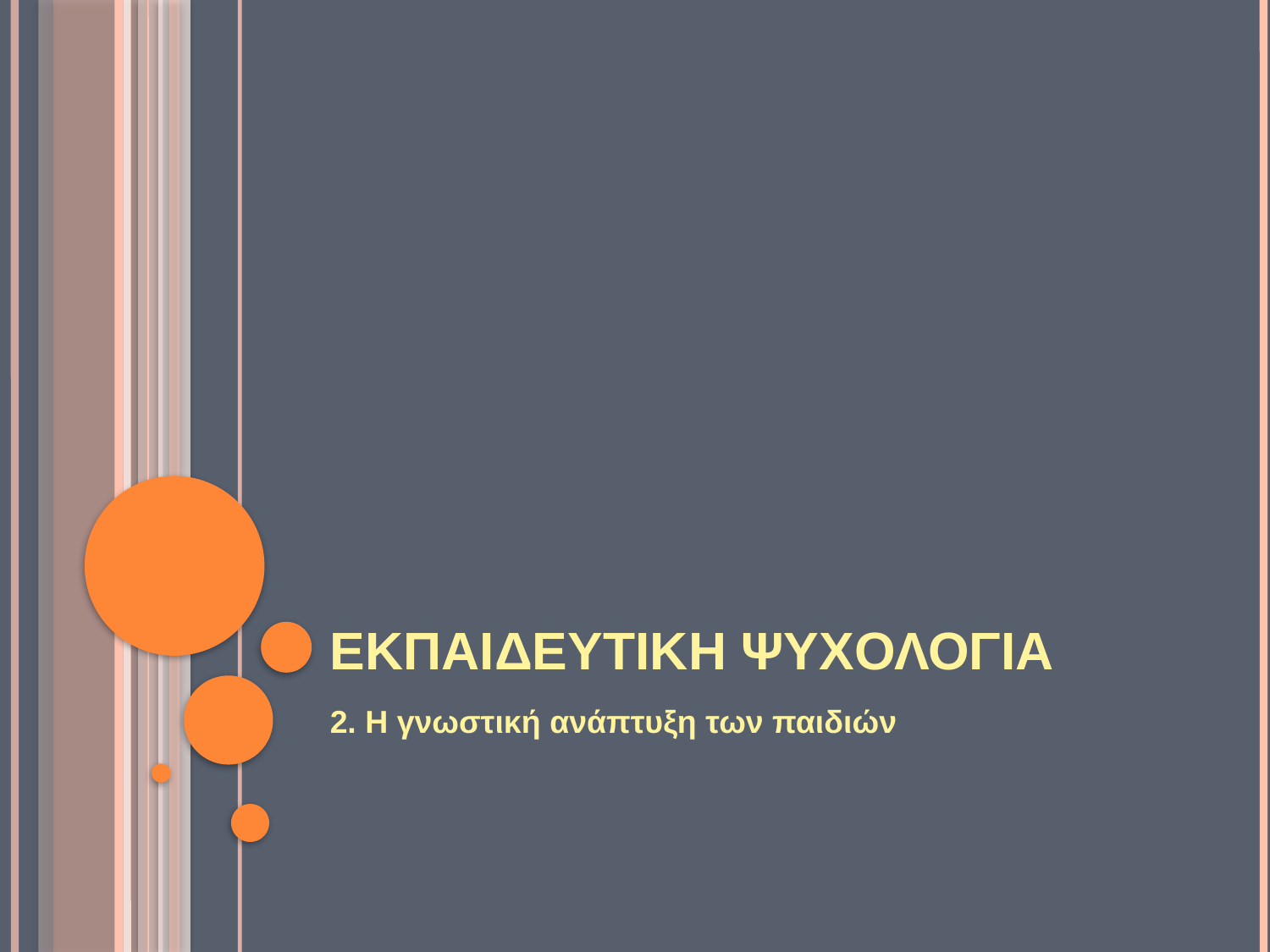

# Εκπαιδευτικη ψυχολογια
2. Η γνωστική ανάπτυξη των παιδιών